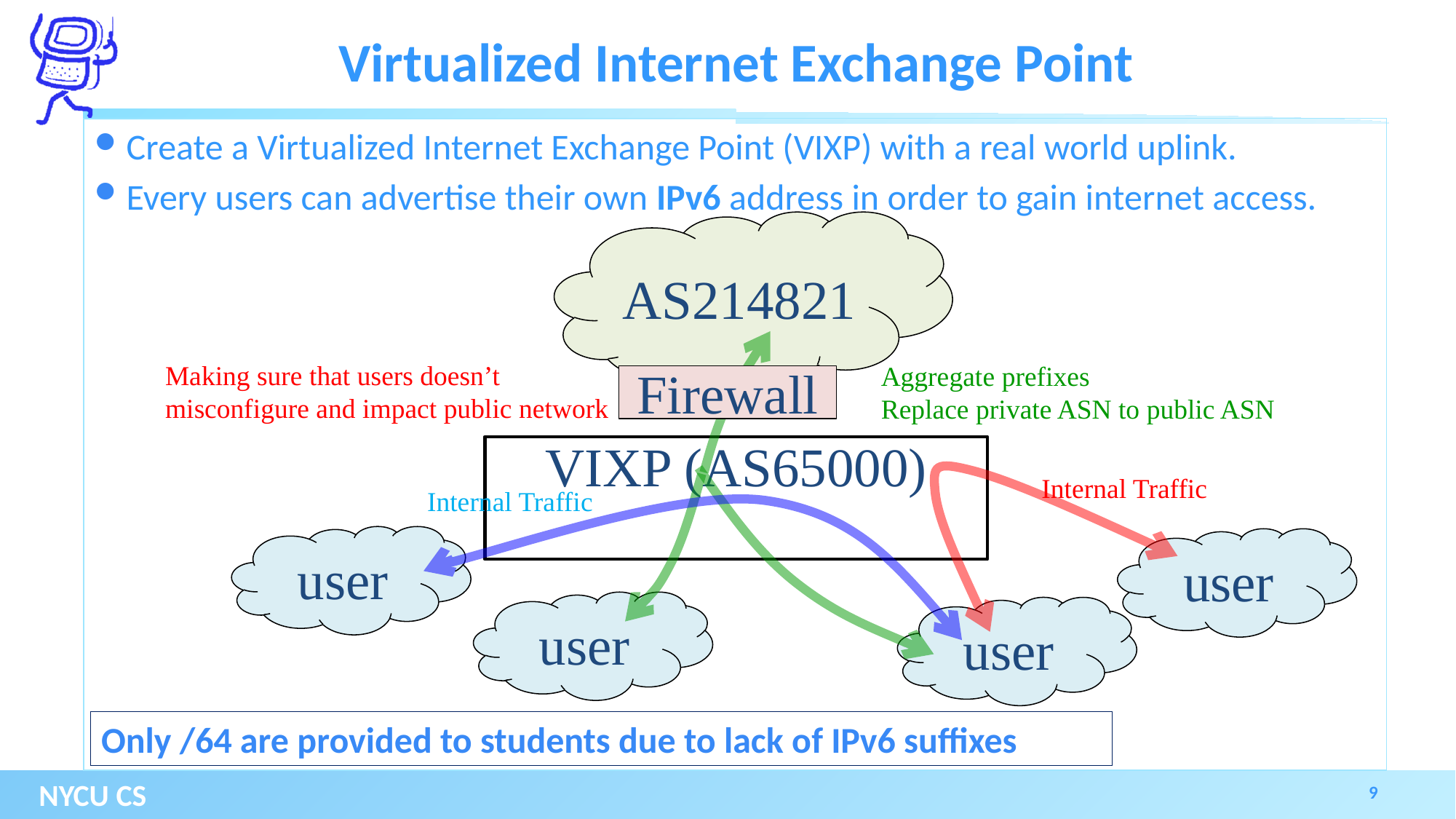

# Virtualized Internet Exchange Point
Create a Virtualized Internet Exchange Point (VIXP) with a real world uplink.
Every users can advertise their own IPv6 address in order to gain internet access.
AS214821

Making sure that users doesn’t misconfigure and impact public network
Aggregate prefixes
Replace private ASN to public ASN
Firewall
VIXP (AS65000)

Internal Traffic

Internal Traffic

user
user
user
user
Only /64 are provided to students due to lack of IPv6 suffixes